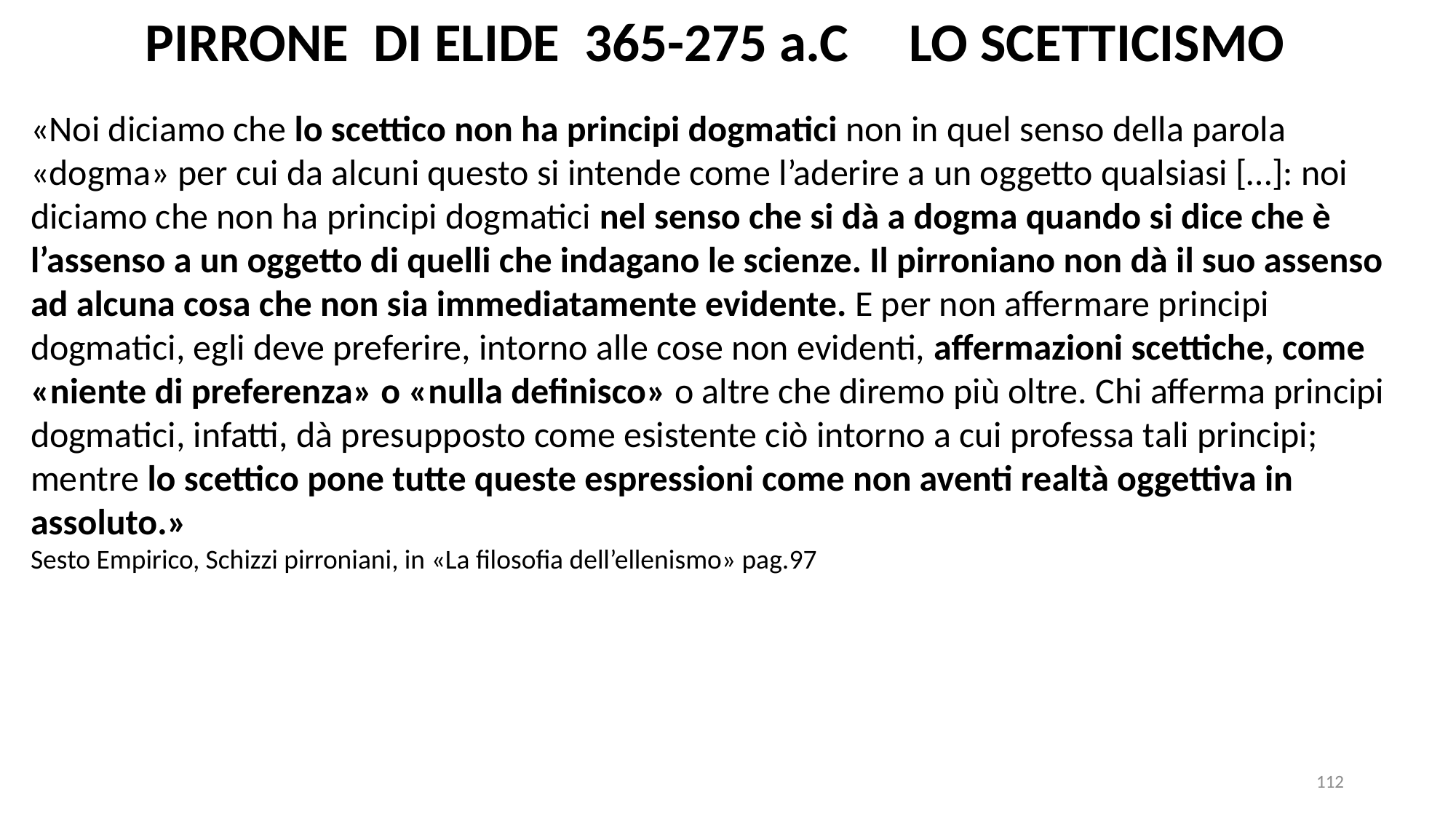

PIRRONE  DI ELIDE  365-275 a.C	LO SCETTICISMO

«Noi diciamo che lo scettico non ha principi dogmatici non in quel senso della parola «dogma» per cui da alcuni questo si intende come l’aderire a un oggetto qualsiasi […]: noi diciamo che non ha principi dogmatici nel senso che si dà a dogma quando si dice che è l’assenso a un oggetto di quelli che indagano le scienze. Il pirroniano non dà il suo assenso ad alcuna cosa che non sia immediatamente evidente. E per non affermare principi dogmatici, egli deve preferire, intorno alle cose non evidenti, affermazioni scettiche, come «niente di preferenza» o «nulla definisco» o altre che diremo più oltre. Chi afferma principi dogmatici, infatti, dà presupposto come esistente ciò intorno a cui professa tali principi; mentre lo scettico pone tutte queste espressioni come non aventi realtà oggettiva in assoluto.»
Sesto Empirico, Schizzi pirroniani, in «La filosofia dell’ellenismo» pag.97

112